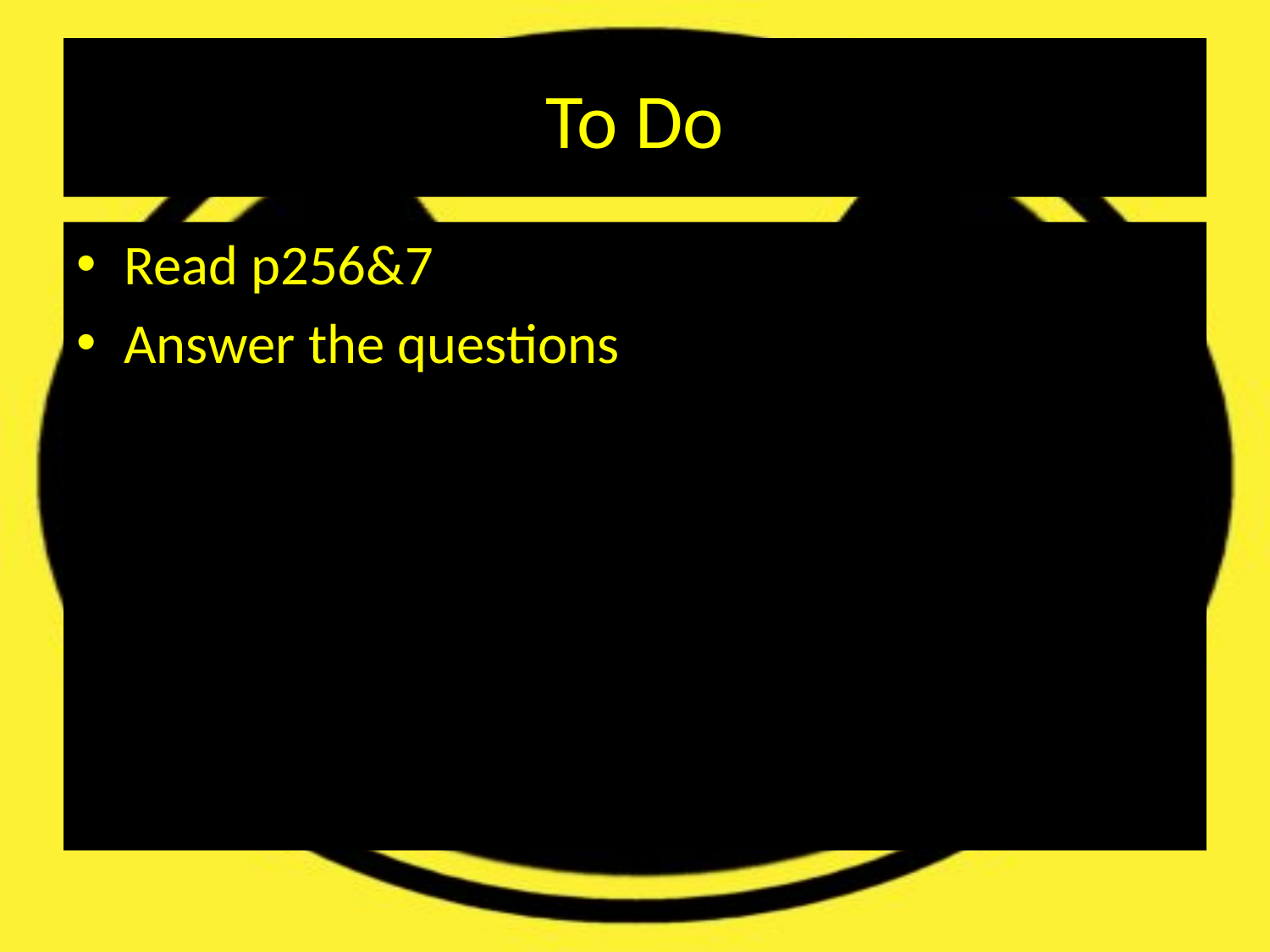

# To Do
Read p256&7
Answer the questions